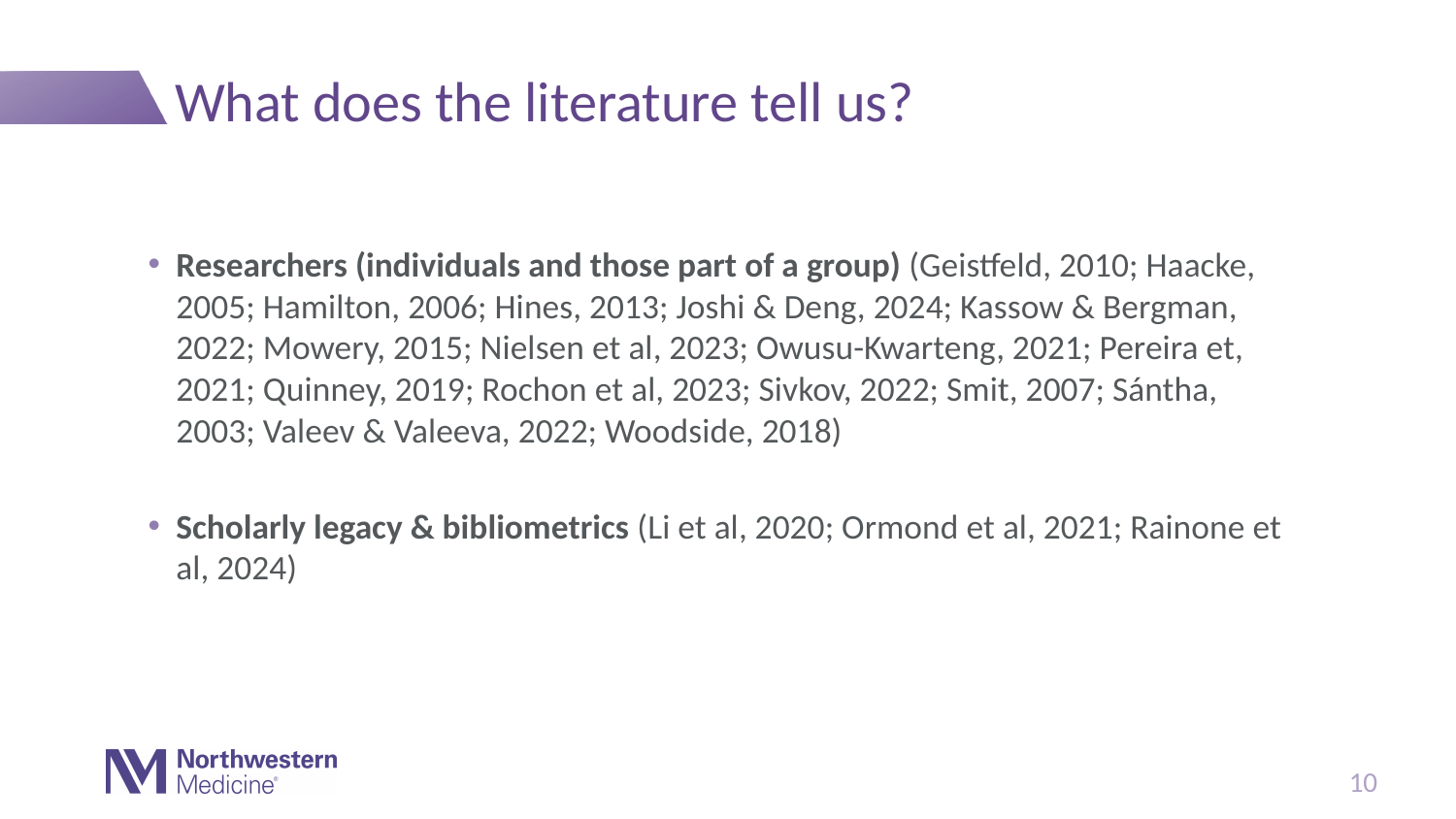

# What does the literature tell us?

Researchers (individuals and those part of a group) (Geistfeld, 2010; Haacke, 2005; Hamilton, 2006; Hines, 2013; Joshi & Deng, 2024; Kassow & Bergman, 2022; Mowery, 2015; Nielsen et al, 2023; Owusu-Kwarteng, 2021; Pereira et, 2021; Quinney, 2019; Rochon et al, 2023; Sivkov, 2022; Smit, 2007; Sántha, 2003; Valeev & Valeeva, 2022; Woodside, 2018)

Scholarly legacy & bibliometrics (Li et al, 2020; Ormond et al, 2021; Rainone et al, 2024)

10